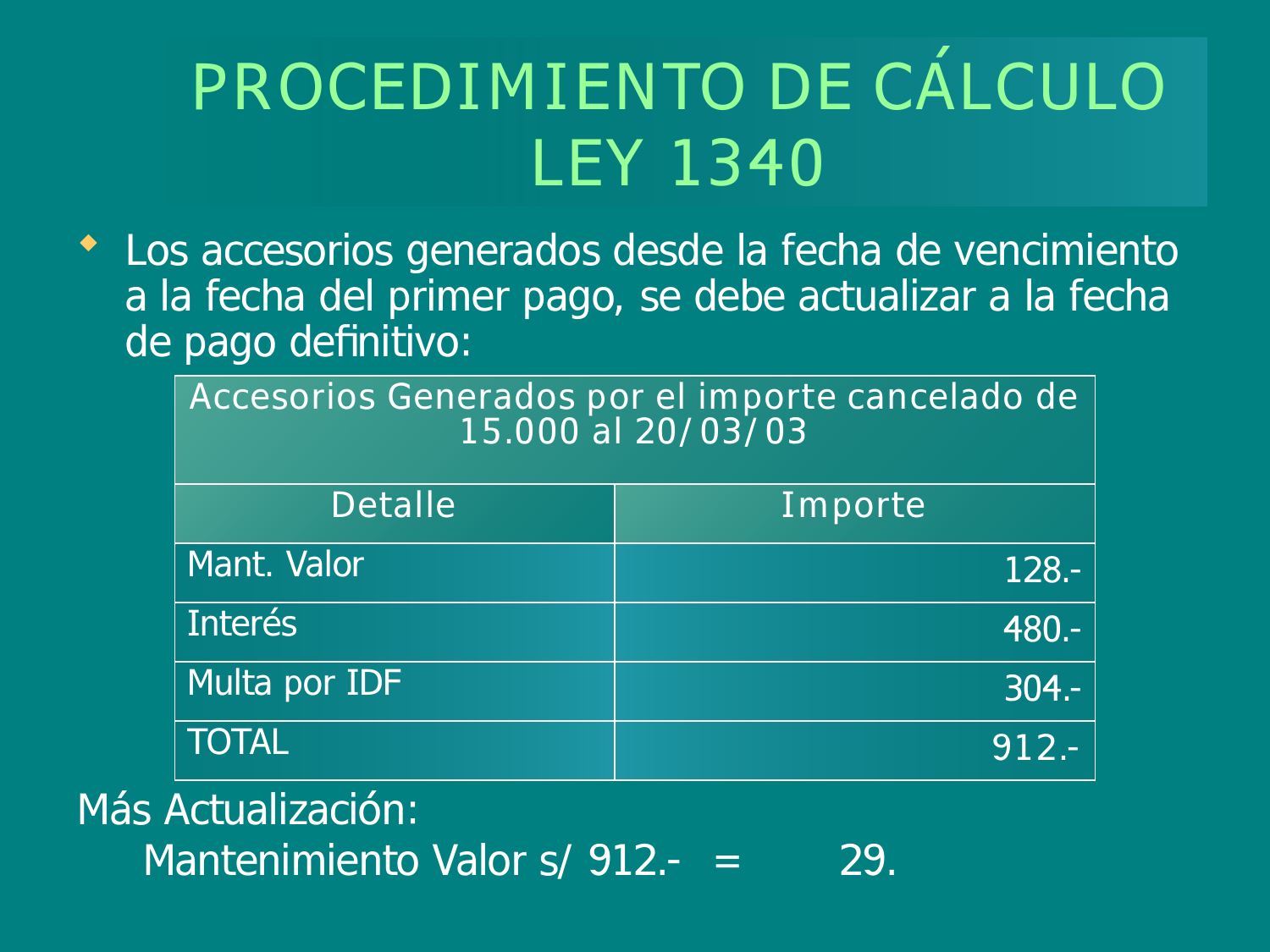

# PROCEDIMIENTO DE CÁLCULO LEY 1340
Los accesorios generados desde la fecha de vencimiento a la fecha del primer pago, se debe actualizar a la fecha de pago definitivo:
| Accesorios Generados por el importe cancelado de 15.000 al 20/03/03 |  |
| --- | --- |
| Detalle | Importe |
| Mant. Valor | 128.- |
| Interés | 480.- |
| Multa por IDF | 304.- |
| TOTAL | 912.- |
Más Actualización:
     Mantenimiento Valor s/ 912.-	=	29.